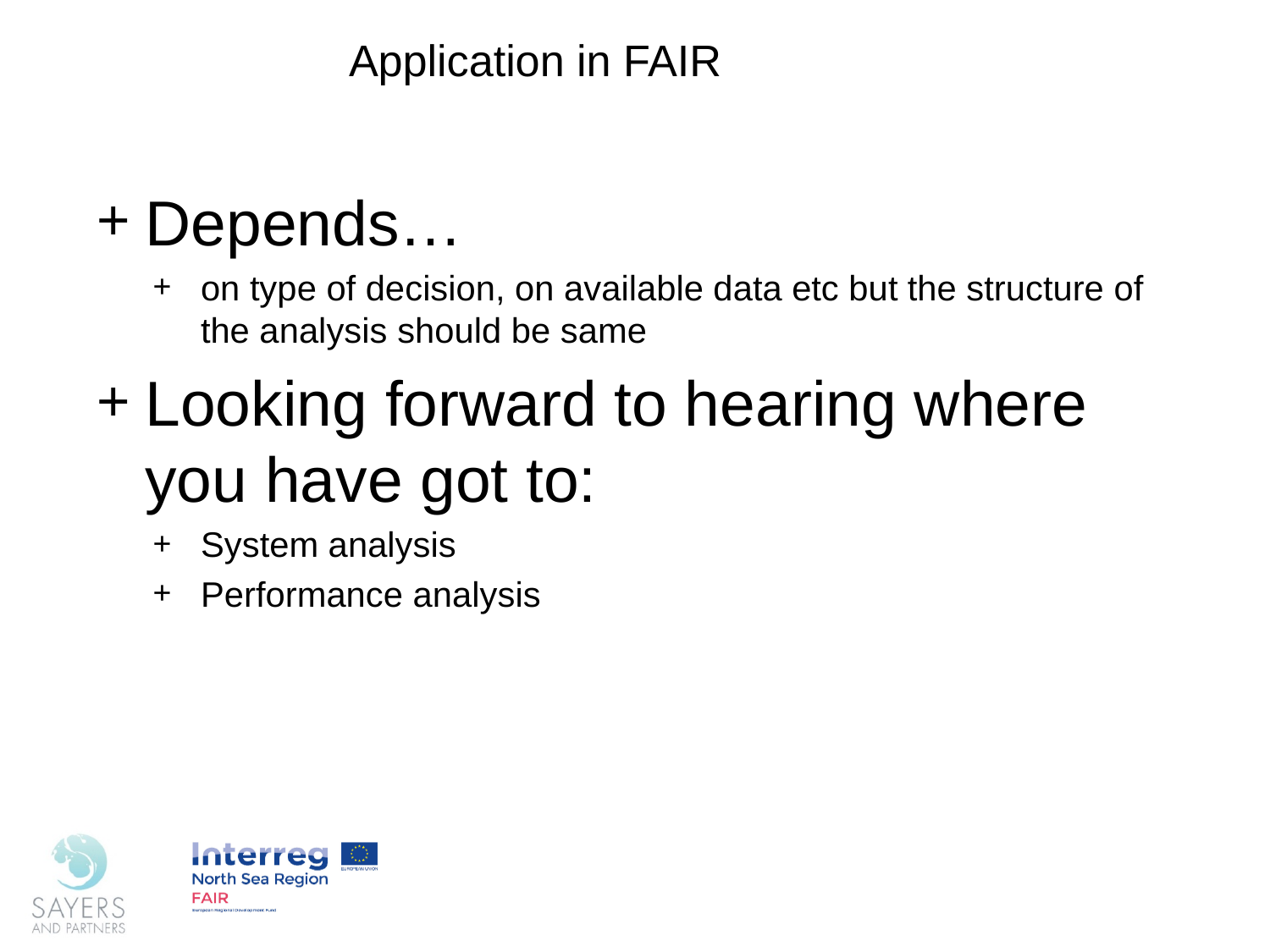

# Application in FAIR
Depends…
on type of decision, on available data etc but the structure of the analysis should be same
Looking forward to hearing where you have got to:
System analysis
Performance analysis